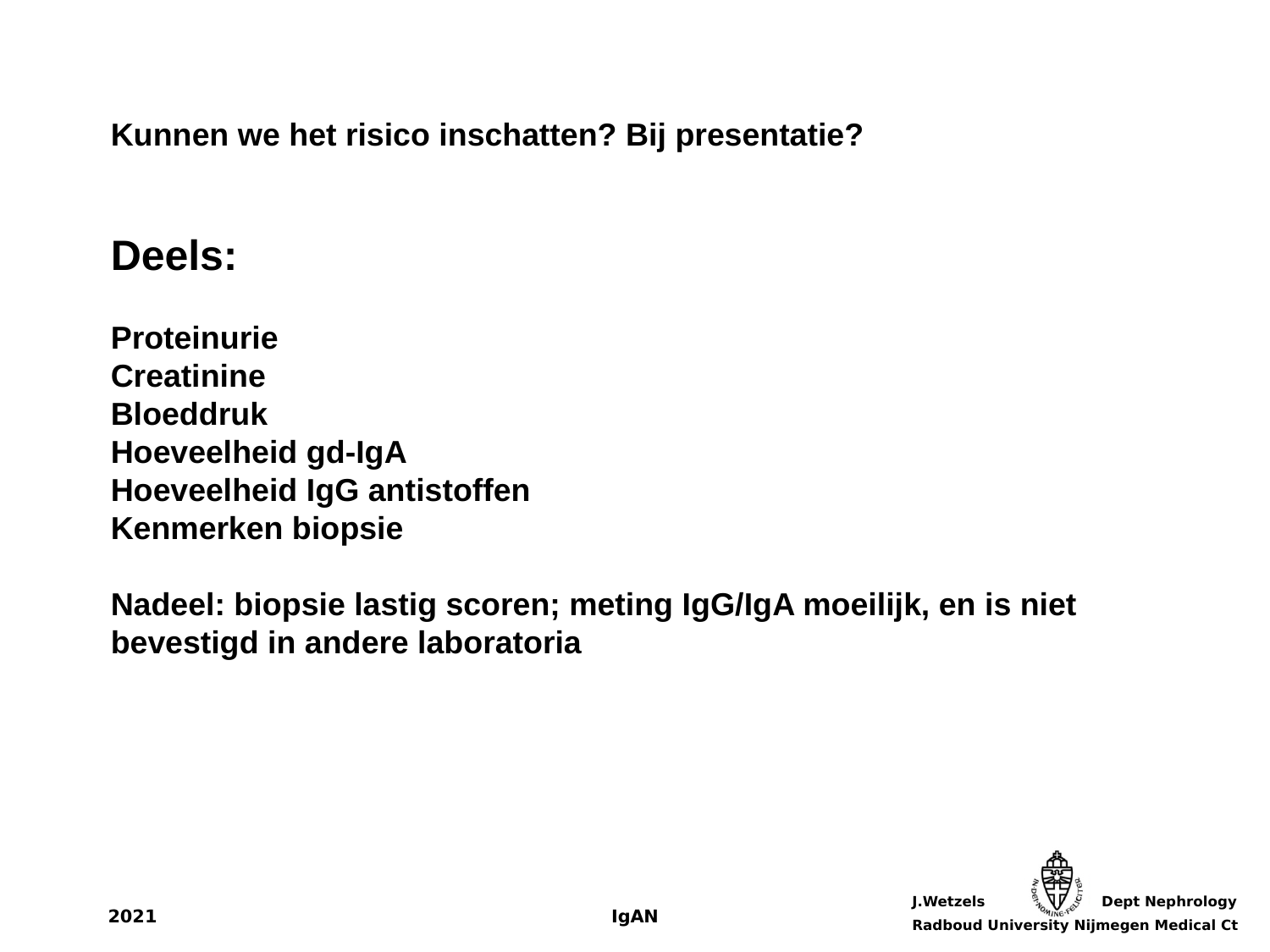

Kunnen we het risico inschatten? Bij presentatie?

Deels:

Proteinurie
Creatinine
Bloeddruk
Hoeveelheid gd-IgA
Hoeveelheid IgG antistoffen
Kenmerken biopsie

Nadeel: biopsie lastig scoren; meting IgG/IgA moeilijk, en is niet bevestigd in andere laboratoria
2021
IgAN